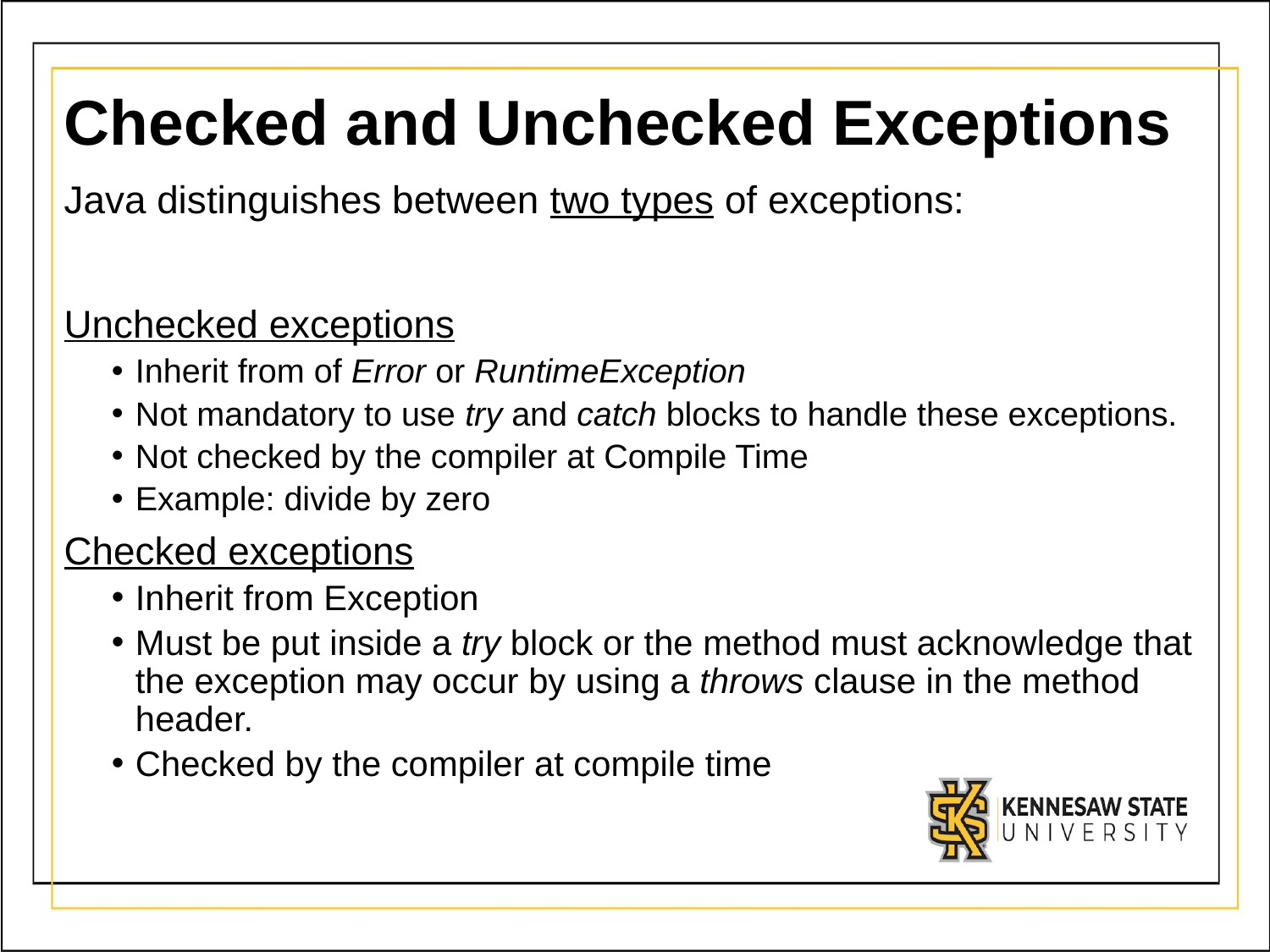

# Checked and Unchecked Exceptions
Java distinguishes between two types of exceptions:

Unchecked exceptions
Inherit from of Error or RuntimeException
Not mandatory to use try and catch blocks to handle these exceptions.
Not checked by the compiler at Compile Time
Example: divide by zero
Checked exceptions
Inherit from Exception
Must be put inside a try block or the method must acknowledge that the exception may occur by using a throws clause in the method header.
Checked by the compiler at compile time